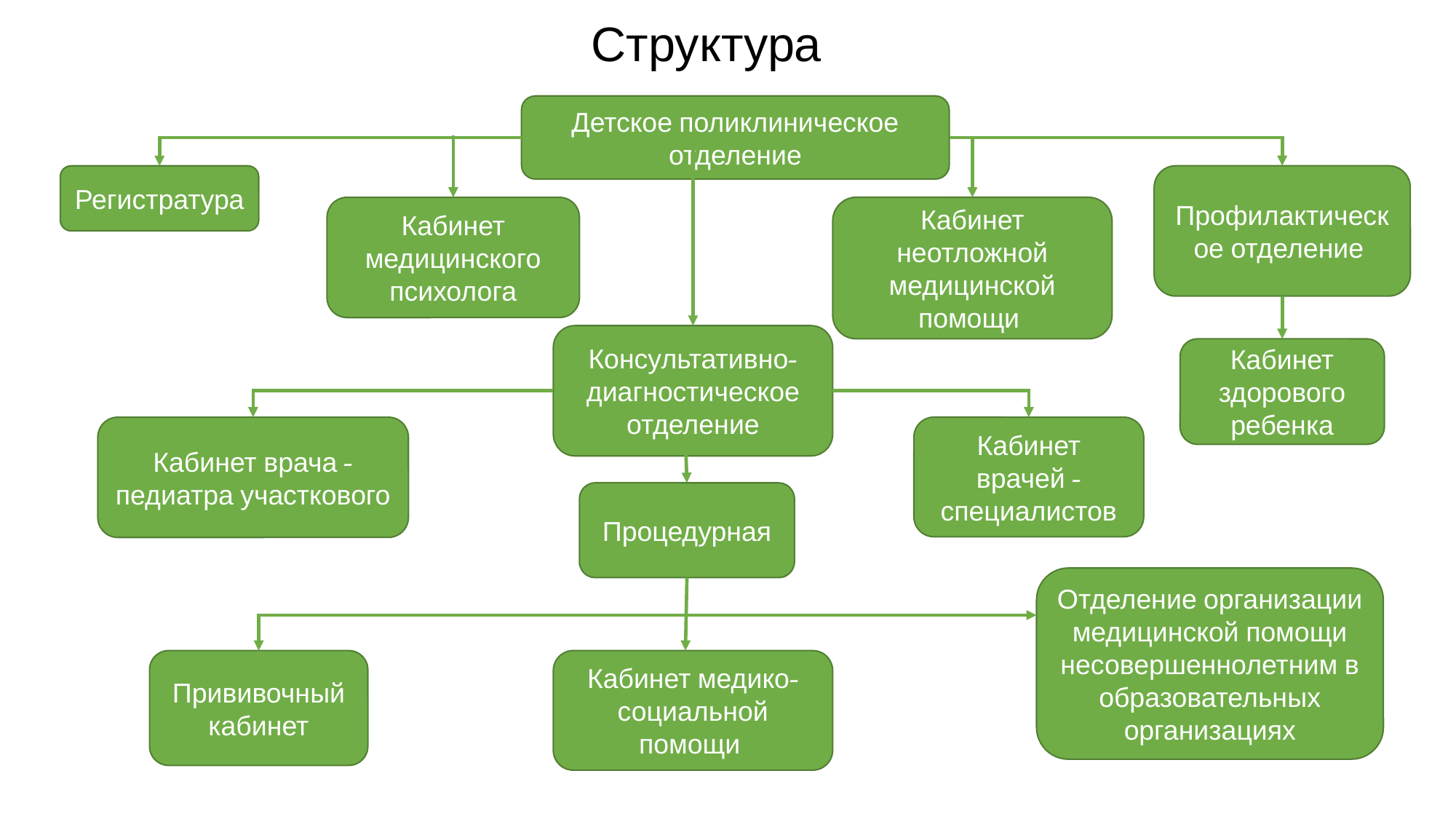

# Структура
Детское поликлиническое отделение
Профилактическое отделение
Регистратура
Кабинет медицинского психолога
Кабинет неотложной медицинской помощи
Консультативно-диагностическое отделение
Кабинет здорового ребенка
Кабинет врача - педиатра участкового
Кабинет врачей - специалистов
Процедурная
Отделение организации медицинской помощи несовершеннолетним в образовательных организациях
Прививочный кабинет
Кабинет медико-социальной помощи